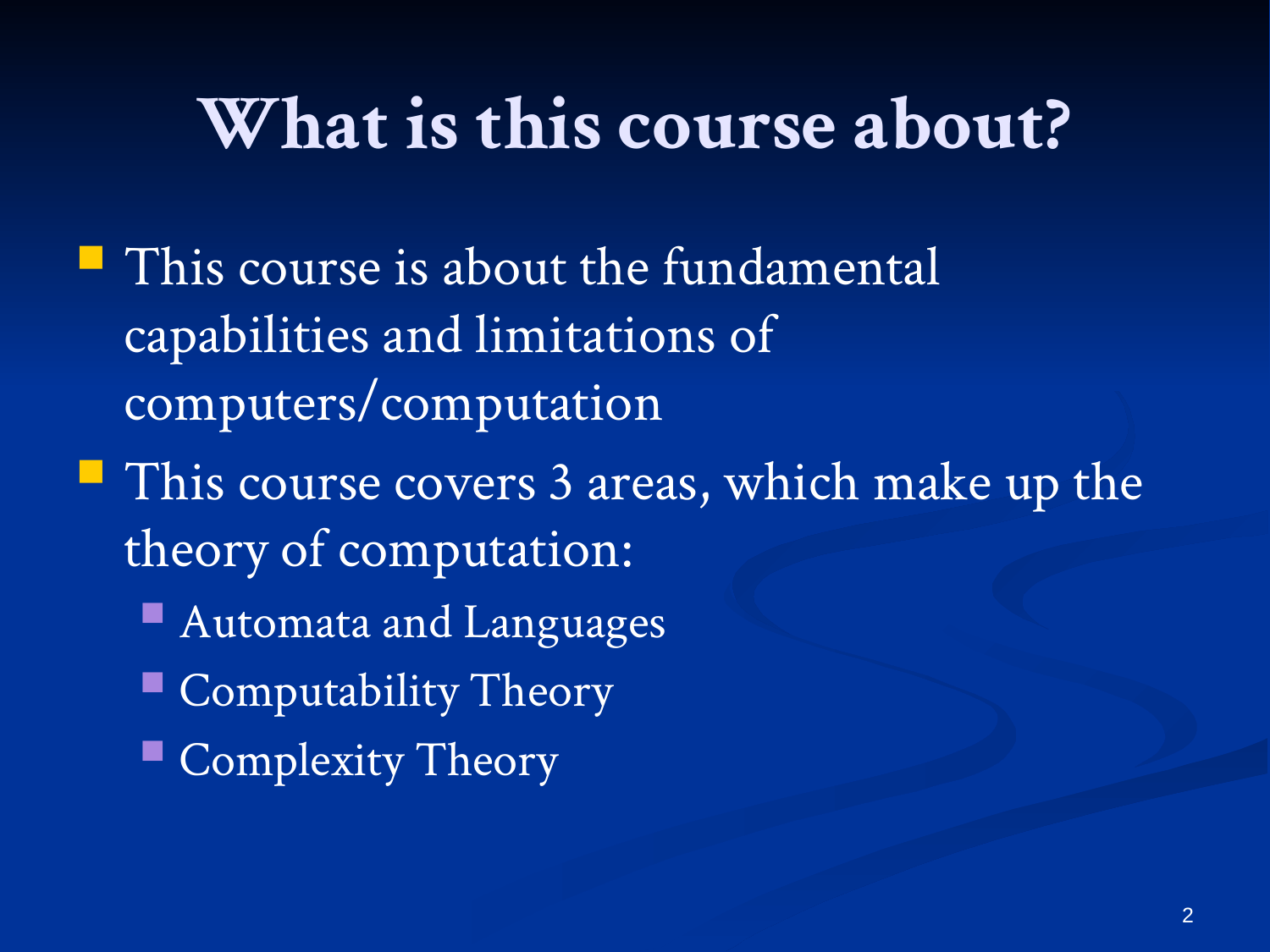

# What is this course about?
This course is about the fundamental capabilities and limitations of computers/computation
This course covers 3 areas, which make up the theory of computation:
Automata and Languages
Computability Theory
Complexity Theory
2